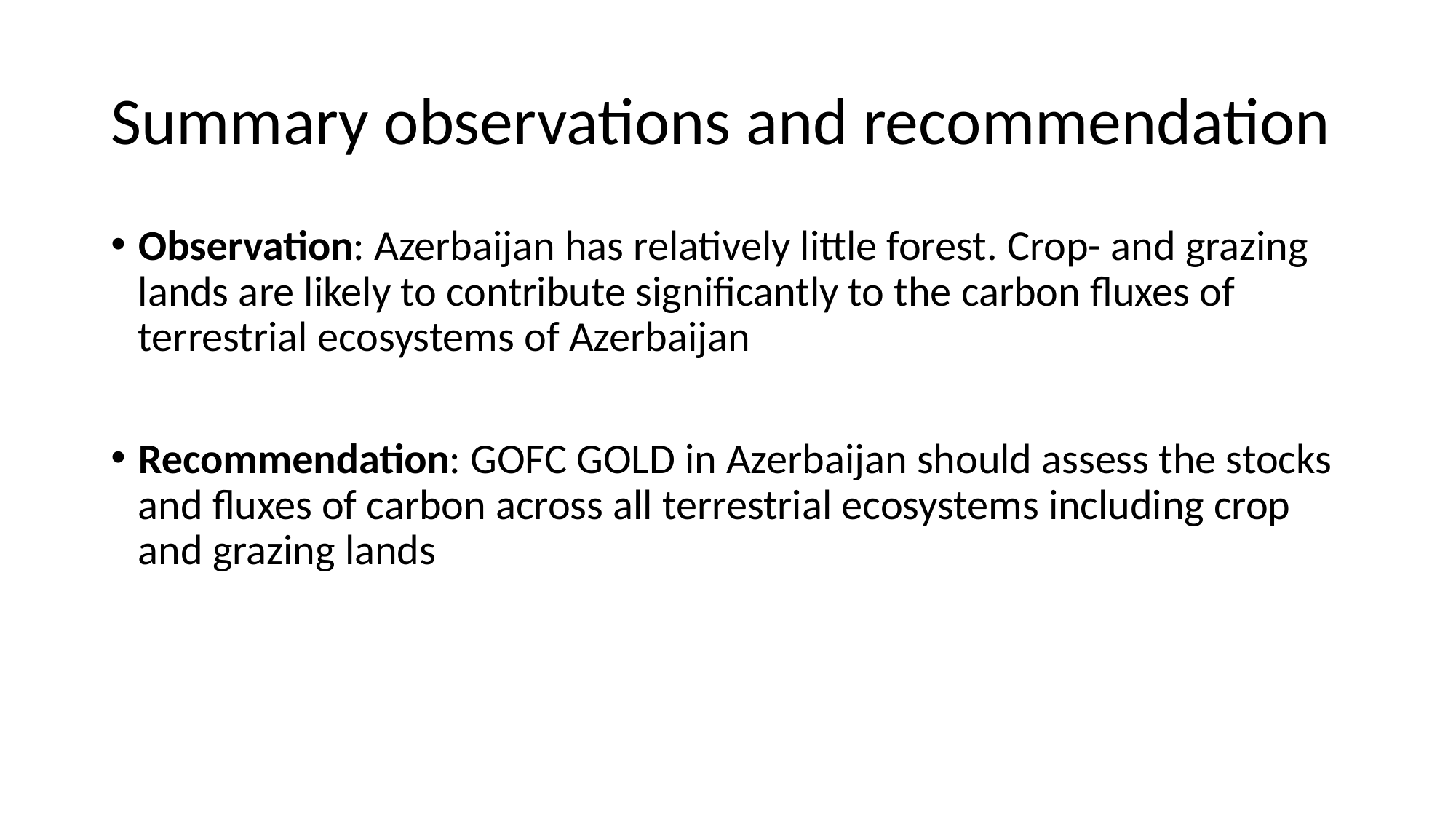

# Summary observations and recommendation
Observation: Azerbaijan has relatively little forest. Crop- and grazing lands are likely to contribute significantly to the carbon fluxes of terrestrial ecosystems of Azerbaijan

Recommendation: GOFC GOLD in Azerbaijan should assess the stocks and fluxes of carbon across all terrestrial ecosystems including crop and grazing lands